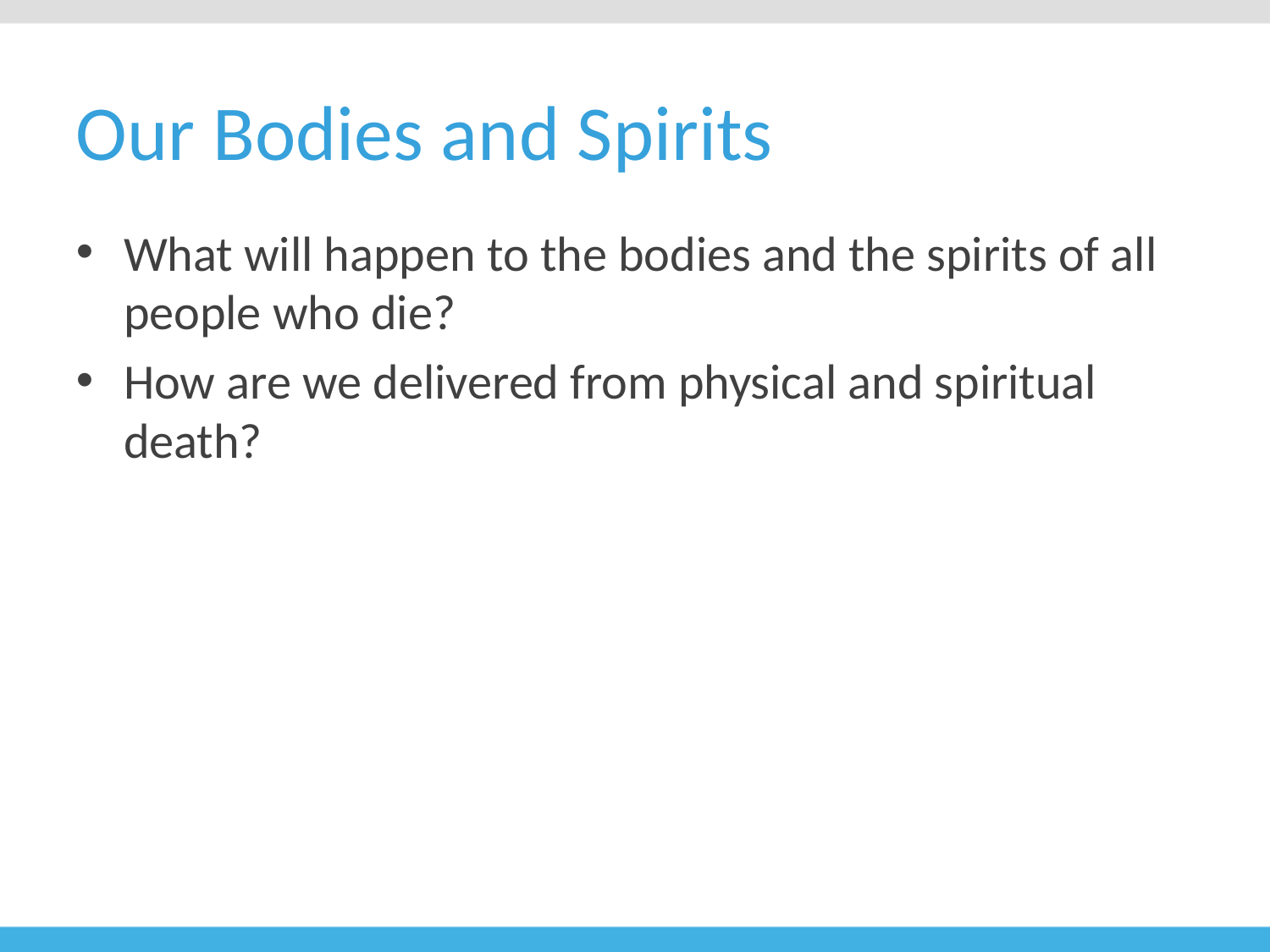

# Our Bodies and Spirits
What will happen to the bodies and the spirits of all people who die?
How are we delivered from physical and spiritual death?